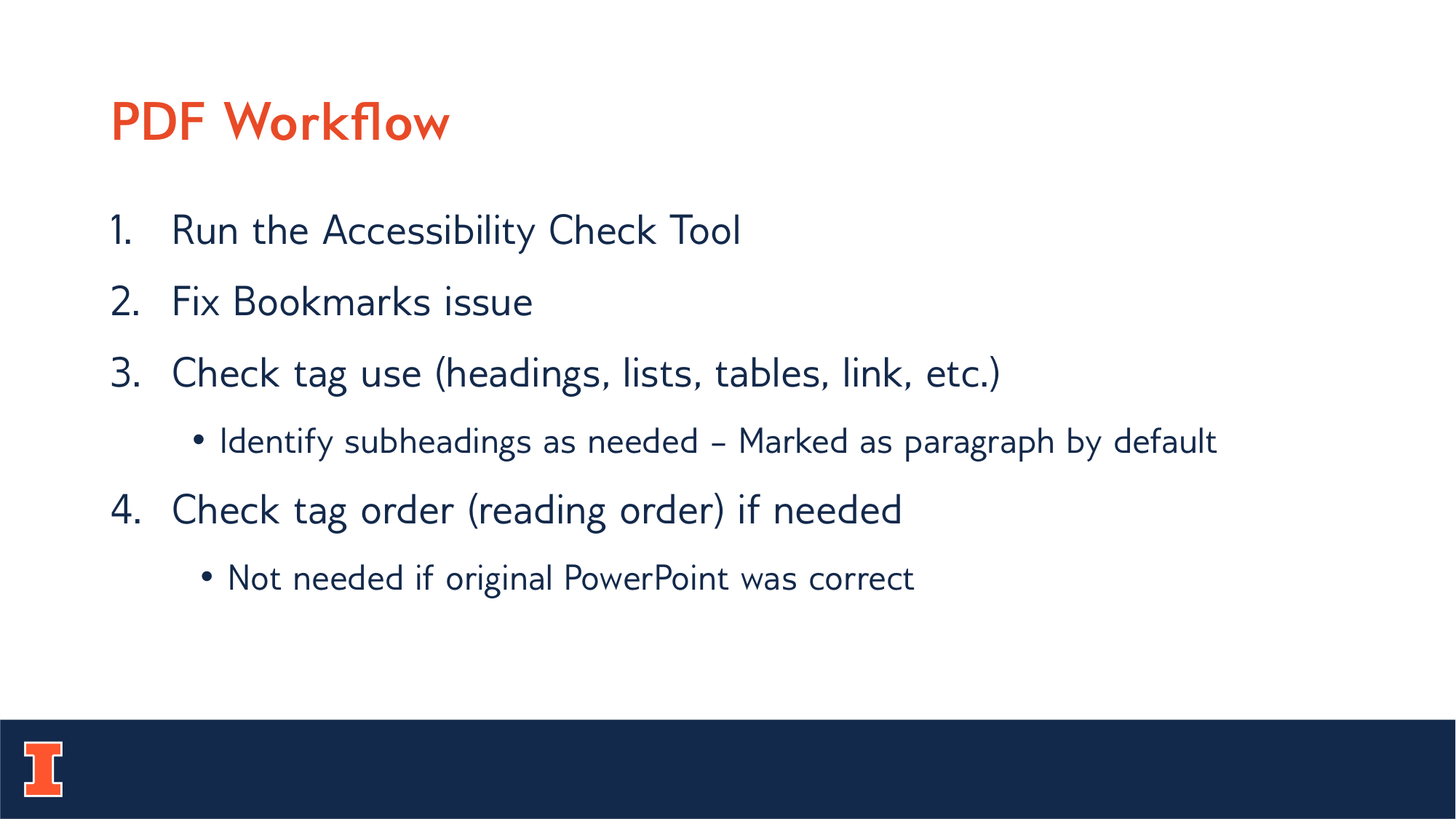

# PDF Workflow
Run the Accessibility Check Tool
Fix Bookmarks issue
Check tag use (headings, lists, tables, link, etc.)
Identify subheadings as needed – Marked as paragraph by default
Check tag order (reading order) if needed
Not needed if original PowerPoint was correct